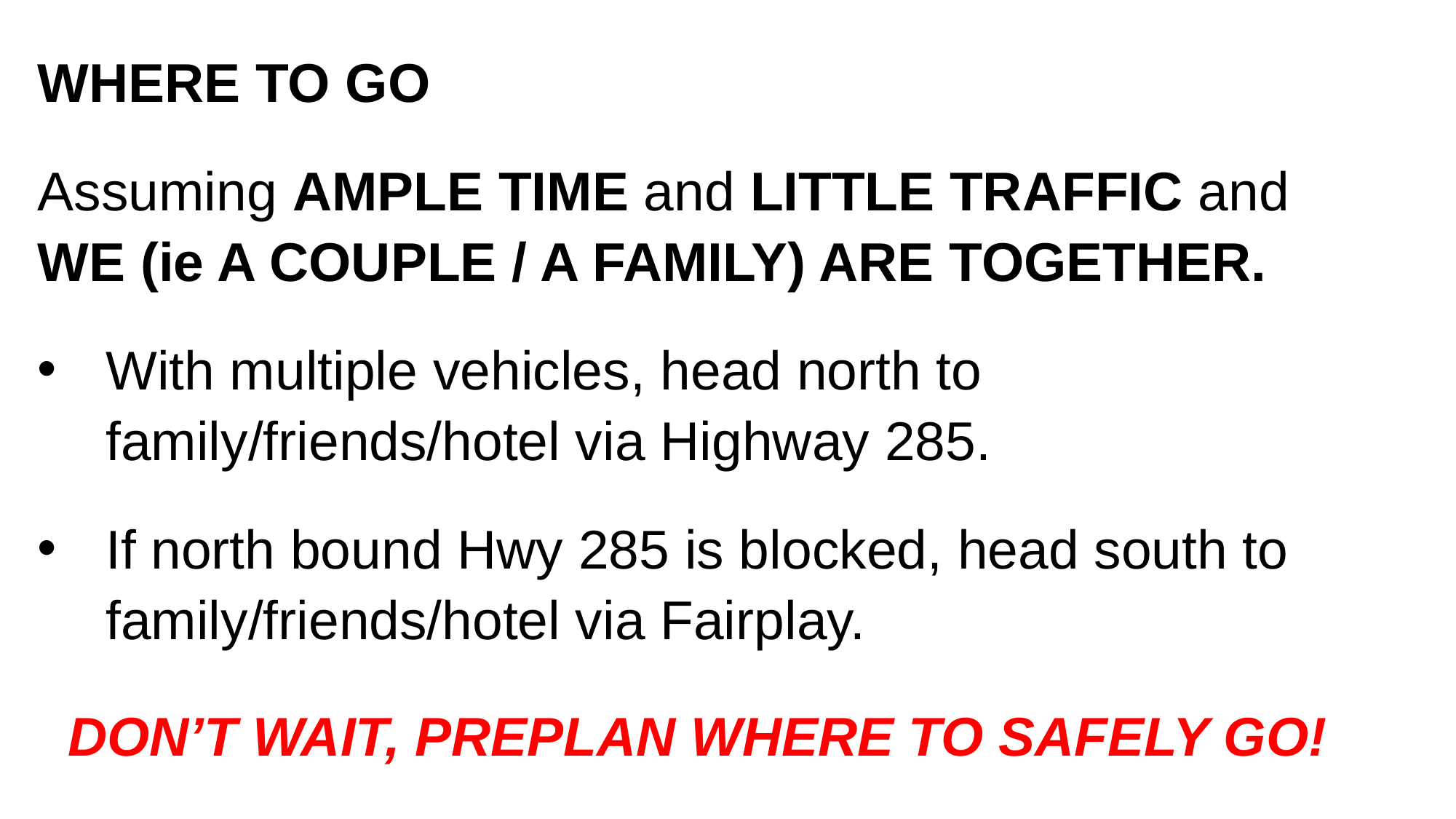

WHERE TO GO

Assuming AMPLE TIME and LITTLE TRAFFIC and WE (ie A COUPLE / A FAMILY) ARE TOGETHER.

With multiple vehicles, head north to family/friends/hotel via Highway 285.

If north bound Hwy 285 is blocked, head south to family/friends/hotel via Fairplay.

  DON’T WAIT, PREPLAN WHERE TO SAFELY GO!